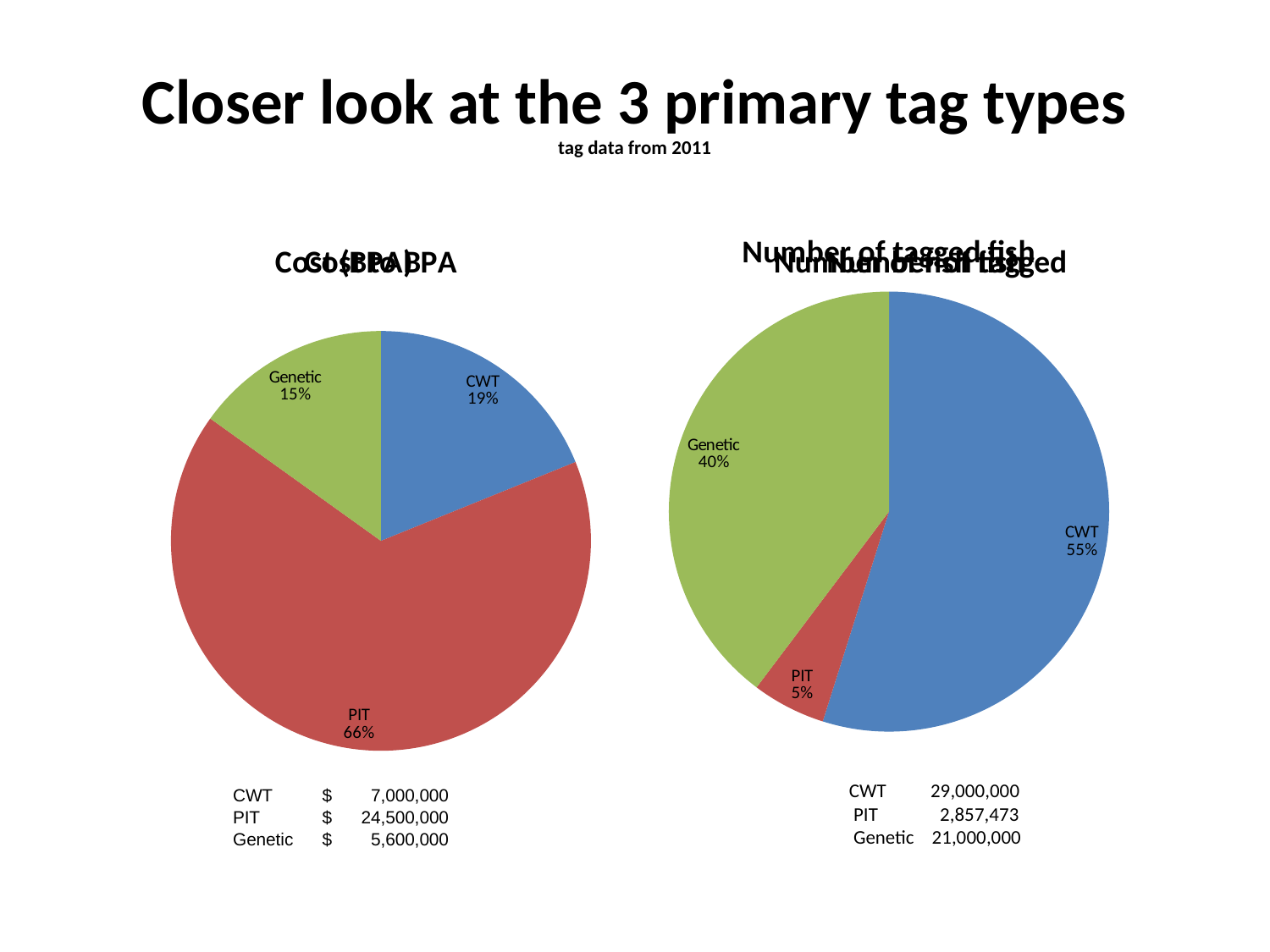

# Closer look at the 3 primary tag types tag data from 2011

### Chart: Number of tagged fish

| Category |  |
|---|---|
| CWT | 29000000.0 |
| PIT | 2857473.0 |
| Genetic | 21000000.0 |

### Chart: Cost to BPA

| Category |  |
|---|---|
| CWT | 7000000.0 |
| PIT | 24500000.0 |
| Genetic | 5600000.0 |

### Chart: Number of fish tagged

| Category |
|---|

### Chart: Cost (BPA)

| Category |
|---|

### Chart: Number of fish

| Category |
|---|
CWT          29,000,000
 PIT              2,857,473
 Genetic    21,000,000
| CWT | $ 7,000,000 |
| --- | --- |
| PIT | $ 24,500,000 |
| Genetic | $ 5,600,000 |